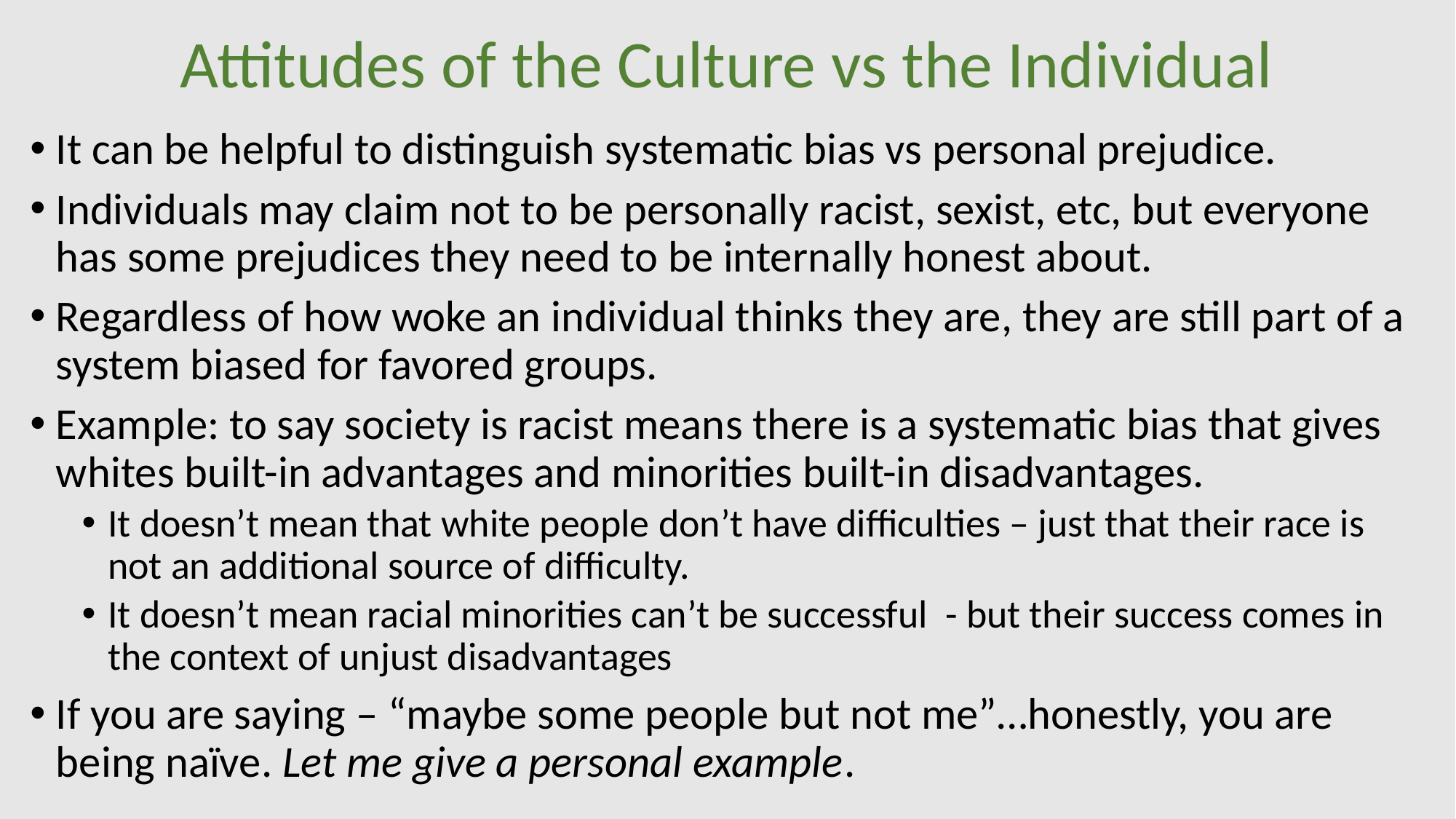

# Attitudes of the Culture vs the Individual
It can be helpful to distinguish systematic bias vs personal prejudice.
Individuals may claim not to be personally racist, sexist, etc, but everyone has some prejudices they need to be internally honest about.
Regardless of how woke an individual thinks they are, they are still part of a system biased for favored groups.
Example: to say society is racist means there is a systematic bias that gives whites built-in advantages and minorities built-in disadvantages.
It doesn’t mean that white people don’t have difficulties – just that their race is not an additional source of difficulty.
It doesn’t mean racial minorities can’t be successful  - but their success comes in the context of unjust disadvantages
If you are saying – “maybe some people but not me”…honestly, you are being naïve. Let me give a personal example.